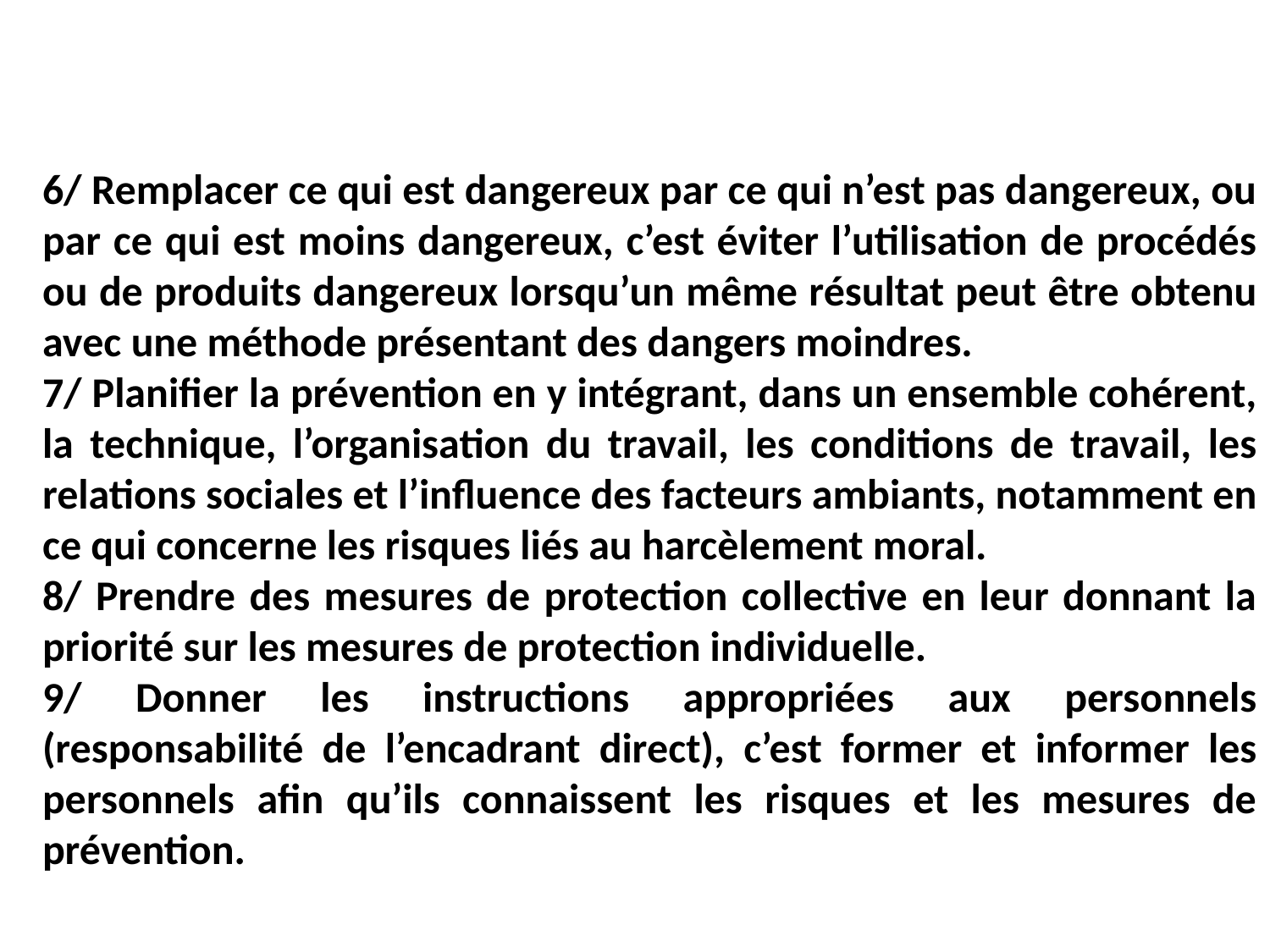

6/ Remplacer ce qui est dangereux par ce qui n’est pas dangereux, ou par ce qui est moins dangereux, c’est éviter l’utilisation de procédés ou de produits dangereux lorsqu’un même résultat peut être obtenu avec une méthode présentant des dangers moindres.
7/ Planifier la prévention en y intégrant, dans un ensemble cohérent, la technique, l’organisation du travail, les conditions de travail, les relations sociales et l’influence des facteurs ambiants, notamment en ce qui concerne les risques liés au harcèlement moral.
8/ Prendre des mesures de protection collective en leur donnant la priorité sur les mesures de protection individuelle.
9/ Donner les instructions appropriées aux personnels (responsabilité de l’encadrant direct), c’est former et informer les personnels afin qu’ils connaissent les risques et les mesures de prévention.